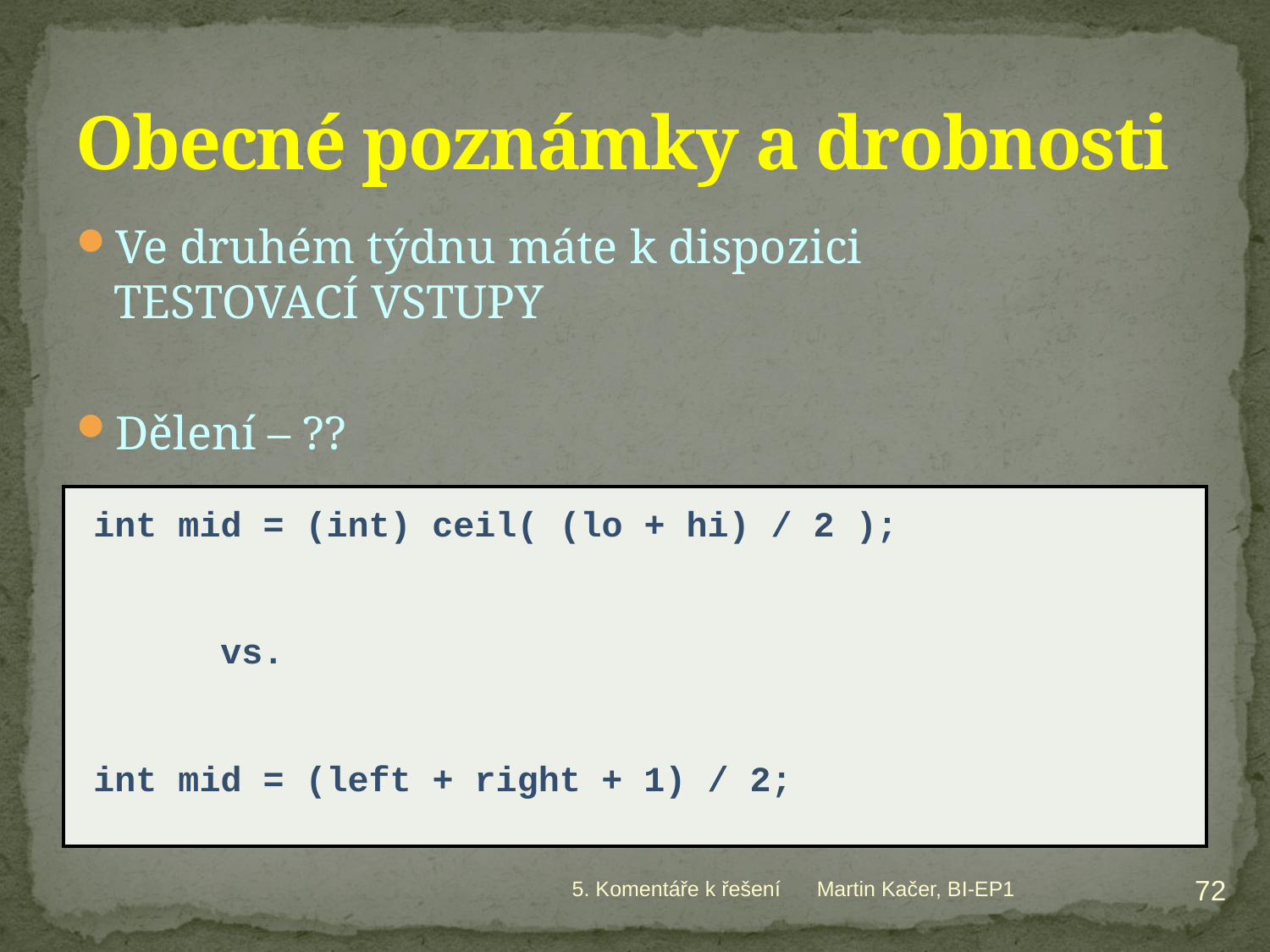

# Obecné poznámky a drobnosti
Ve druhém týdnu máte k dispozici
TESTOVACÍ VSTUPY

Dělení – ??
int mid = (int) ceil( (lo + hi) / 2 );

	vs.

int mid = (left + right + 1) / 2;

72
5. Komentáře k řešení
Martin Kačer, BI-EP1